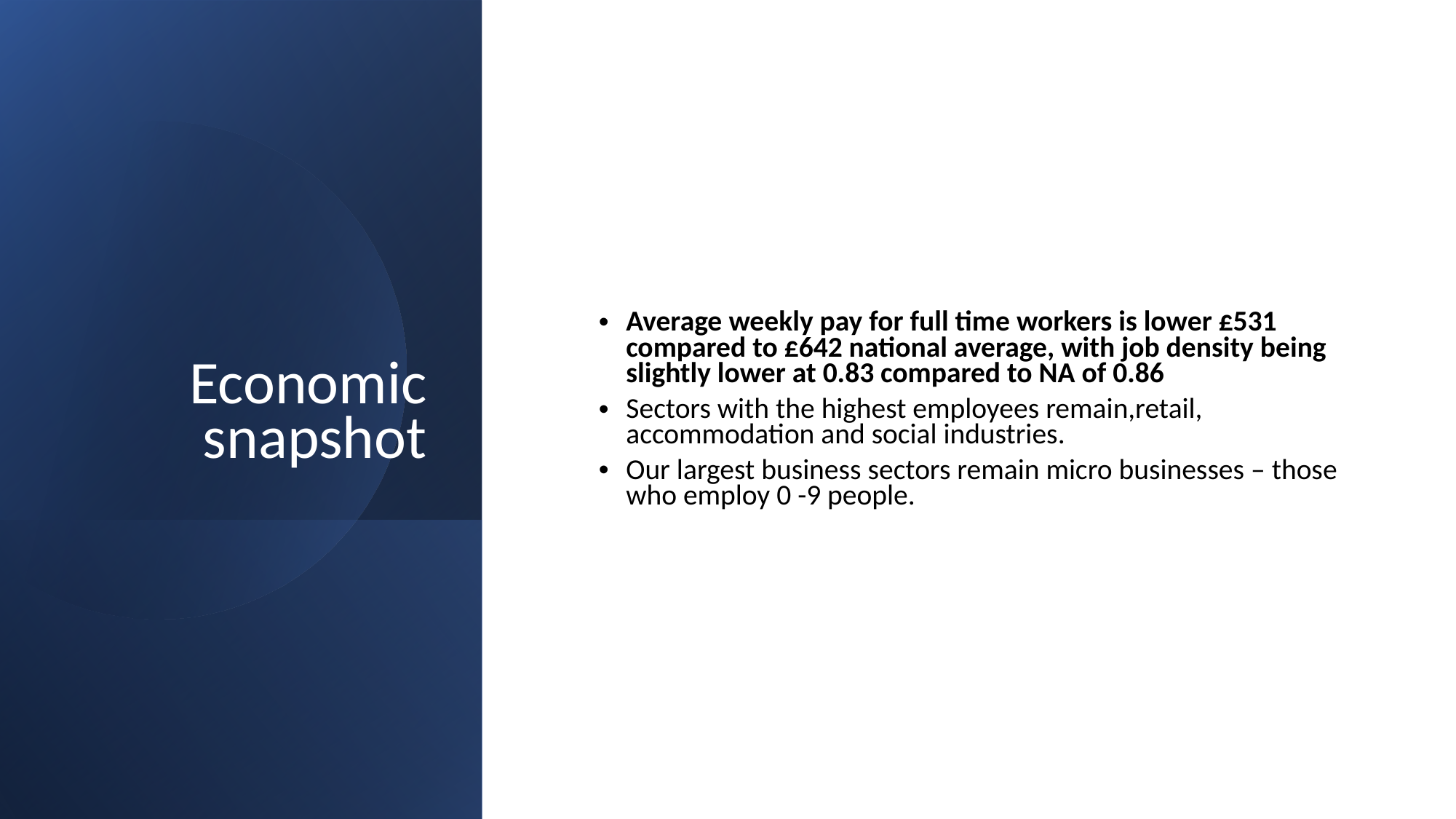

Economic snapshot

Average weekly pay for full time workers is lower £531 compared to £642 national average, with job density being slightly lower at 0.83 compared to NA of 0.86
Sectors with the highest employees remain,retail, accommodation and social industries.
Our largest business sectors remain micro businesses – those who employ 0 -9 people.